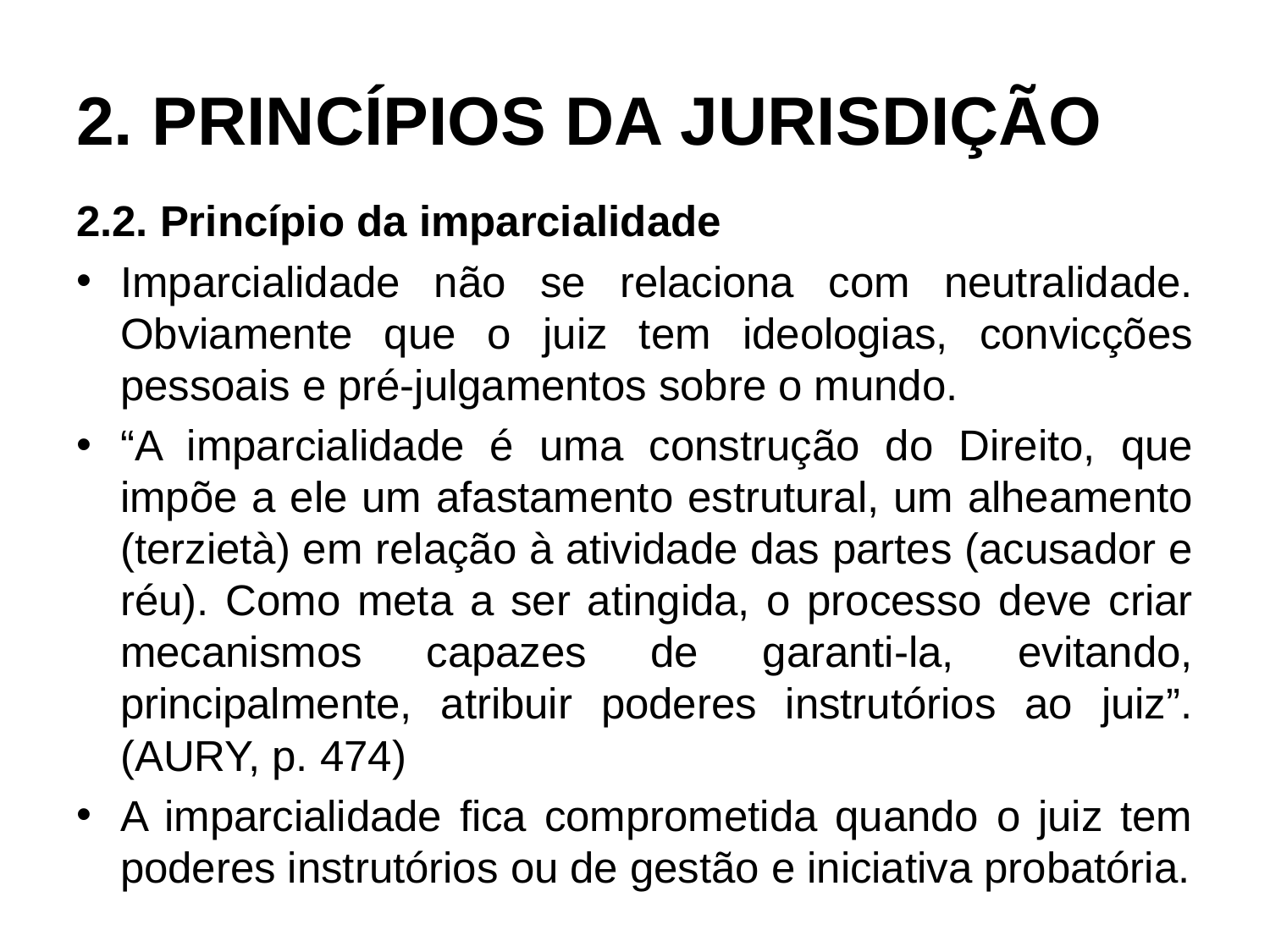

# 2. PRINCÍPIOS DA JURISDIÇÃO
2.2. Princípio da imparcialidade
Imparcialidade não se relaciona com neutralidade. Obviamente que o juiz tem ideologias, convicções pessoais e pré-julgamentos sobre o mundo.
“A imparcialidade é uma construção do Direito, que impõe a ele um afastamento estrutural, um alheamento (terzietà) em relação à atividade das partes (acusador e réu). Como meta a ser atingida, o processo deve criar mecanismos capazes de garanti-la, evitando, principalmente, atribuir poderes instrutórios ao juiz”. (AURY, p. 474)
A imparcialidade fica comprometida quando o juiz tem poderes instrutórios ou de gestão e iniciativa probatória.